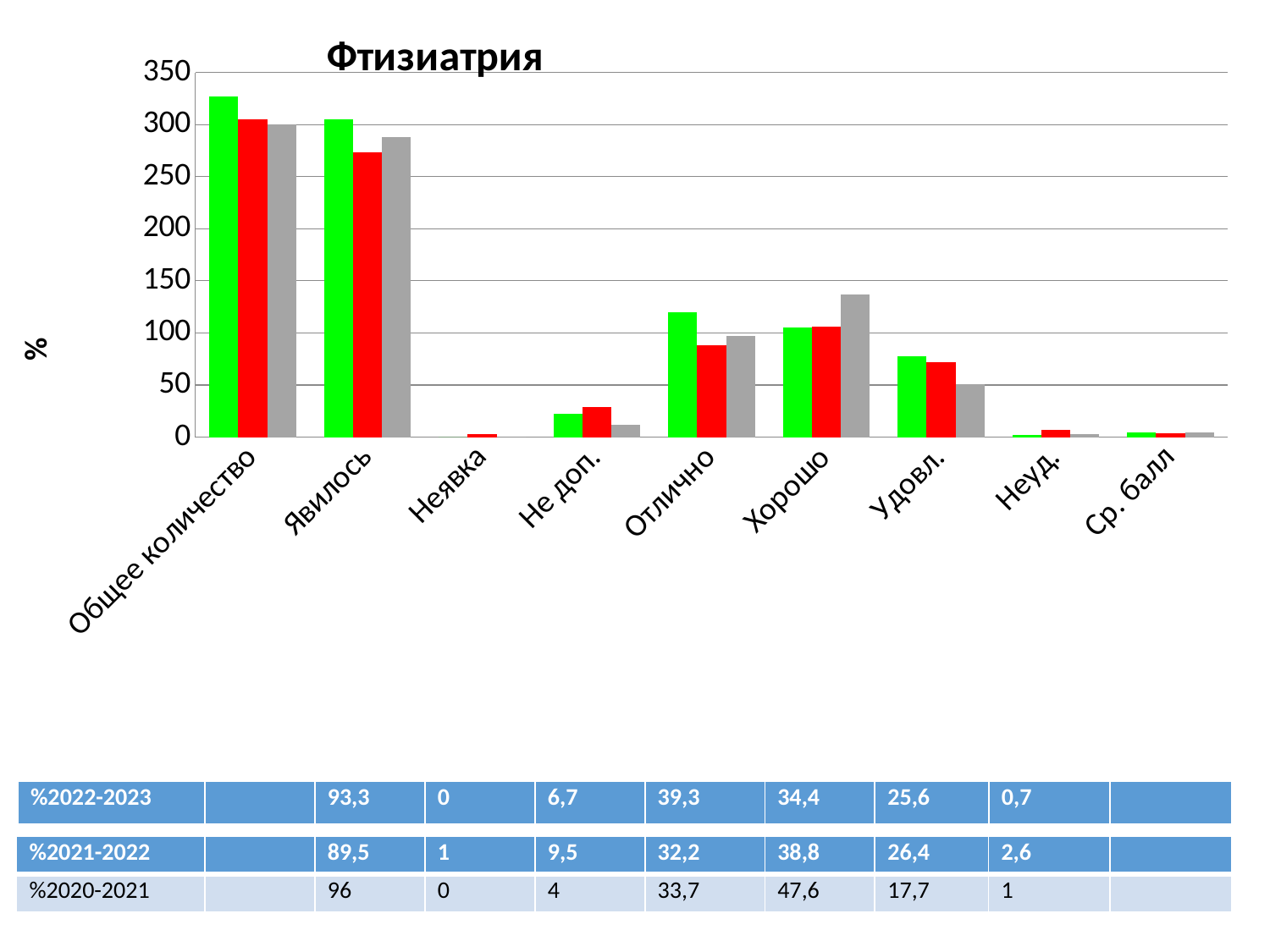

### Chart: Фтизиатрия

| Category | 2022-2023 | 2021-2022г. | 2020-2021г. |
|---|---|---|---|
| Общее количество | 327.0 | 305.0 | 300.0 |
| Явилось | 305.0 | 273.0 | 288.0 |
| Неявка | 0.0 | 3.0 | 0.0 |
| Не доп. | 22.0 | 29.0 | 12.0 |
| Отлично | 120.0 | 88.0 | 97.0 |
| Хорошо | 105.0 | 106.0 | 137.0 |
| Удовл. | 78.0 | 72.0 | 51.0 |
| Неуд. | 2.0 | 7.0 | 3.0 |
| Ср. балл | 4.12 | 4.0 | 4.13 |
| %2022-2023 |  | 93,3 | 0 | 6,7 | 39,3 | 34,4 | 25,6 | 0,7 |  |
| --- | --- | --- | --- | --- | --- | --- | --- | --- | --- |
| %2021-2022 |  | 89,5 | 1 | 9,5 | 32,2 | 38,8 | 26,4 | 2,6 |  |
| --- | --- | --- | --- | --- | --- | --- | --- | --- | --- |
| %2020-2021 |  | 96 | 0 | 4 | 33,7 | 47,6 | 17,7 | 1 |  |